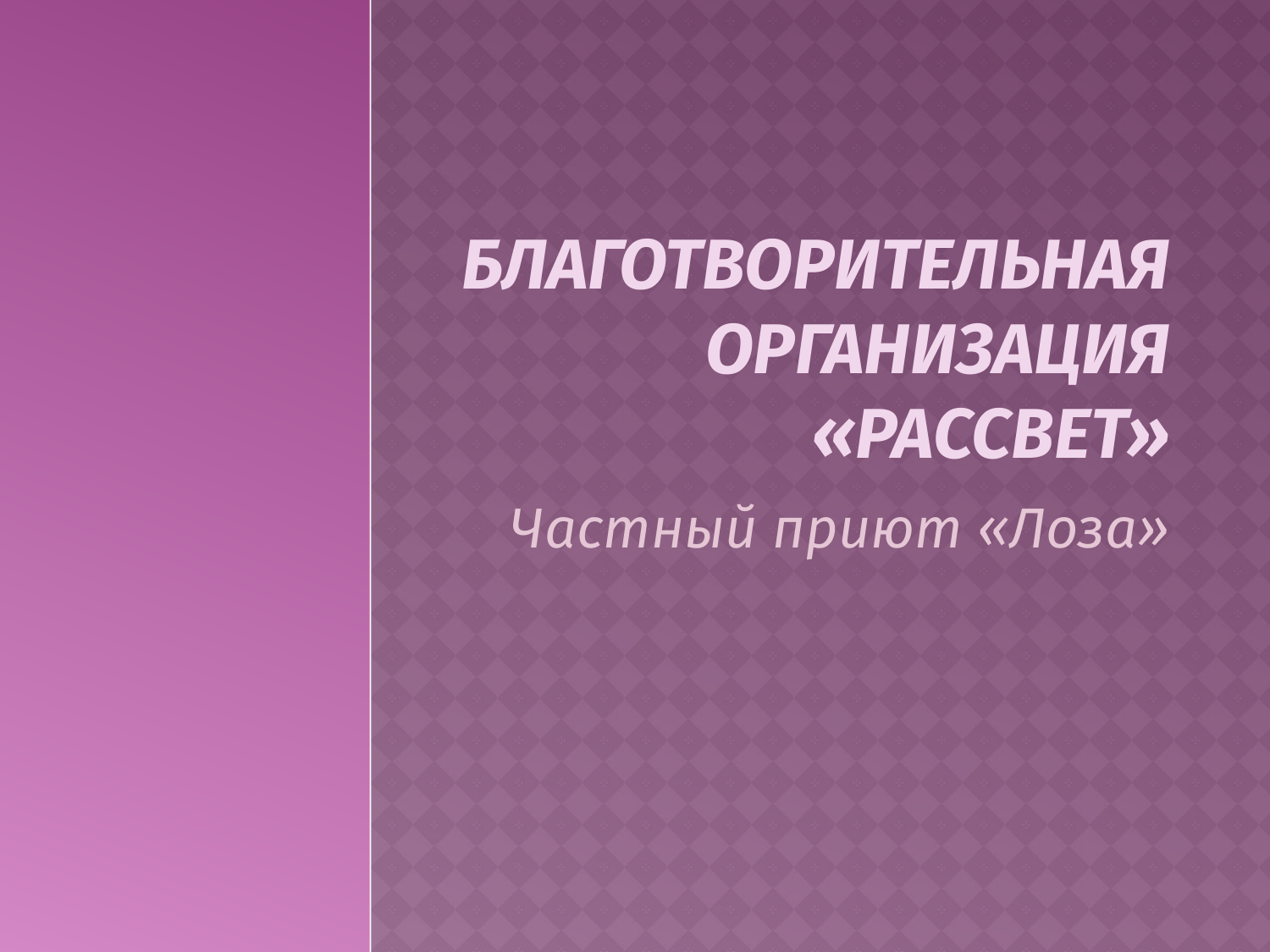

# Благотворительная организация «Рассвет»
Частный приют «Лоза»